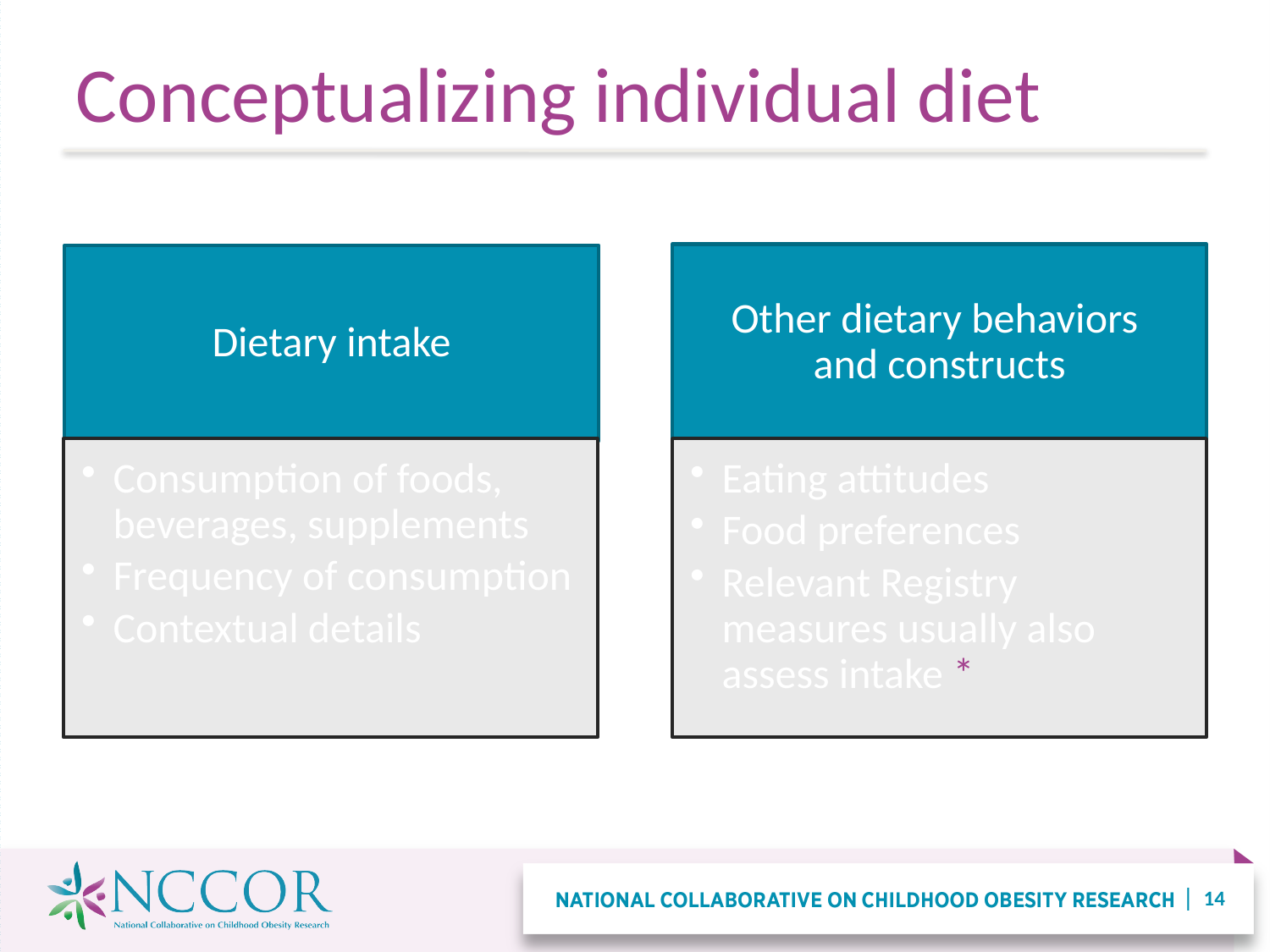

# Conceptualizing individual diet
Dietary intake
Consumption of foods, beverages, supplements
Frequency of consumption
Contextual details
Other dietary behaviors
and constructs
Eating attitudes
Food preferences
Relevant Registry measures usually also assess intake *
14